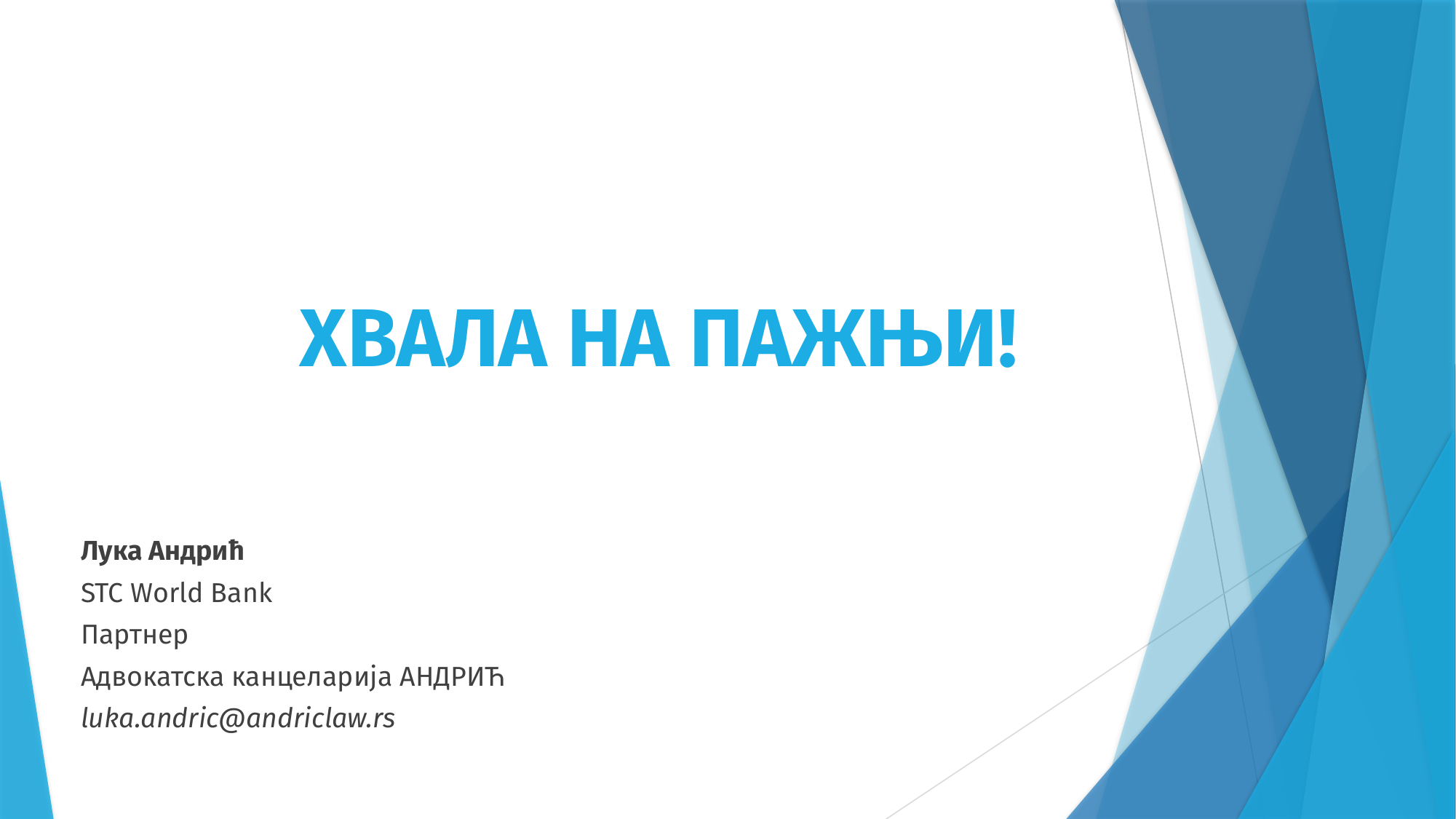

ХВАЛА НА ПАЖЊИ!

Лука Андрић
STC World Bank
Партнер
Aдвокатска канцеларија АНДРИЋ
luka.andric@andriclaw.rs